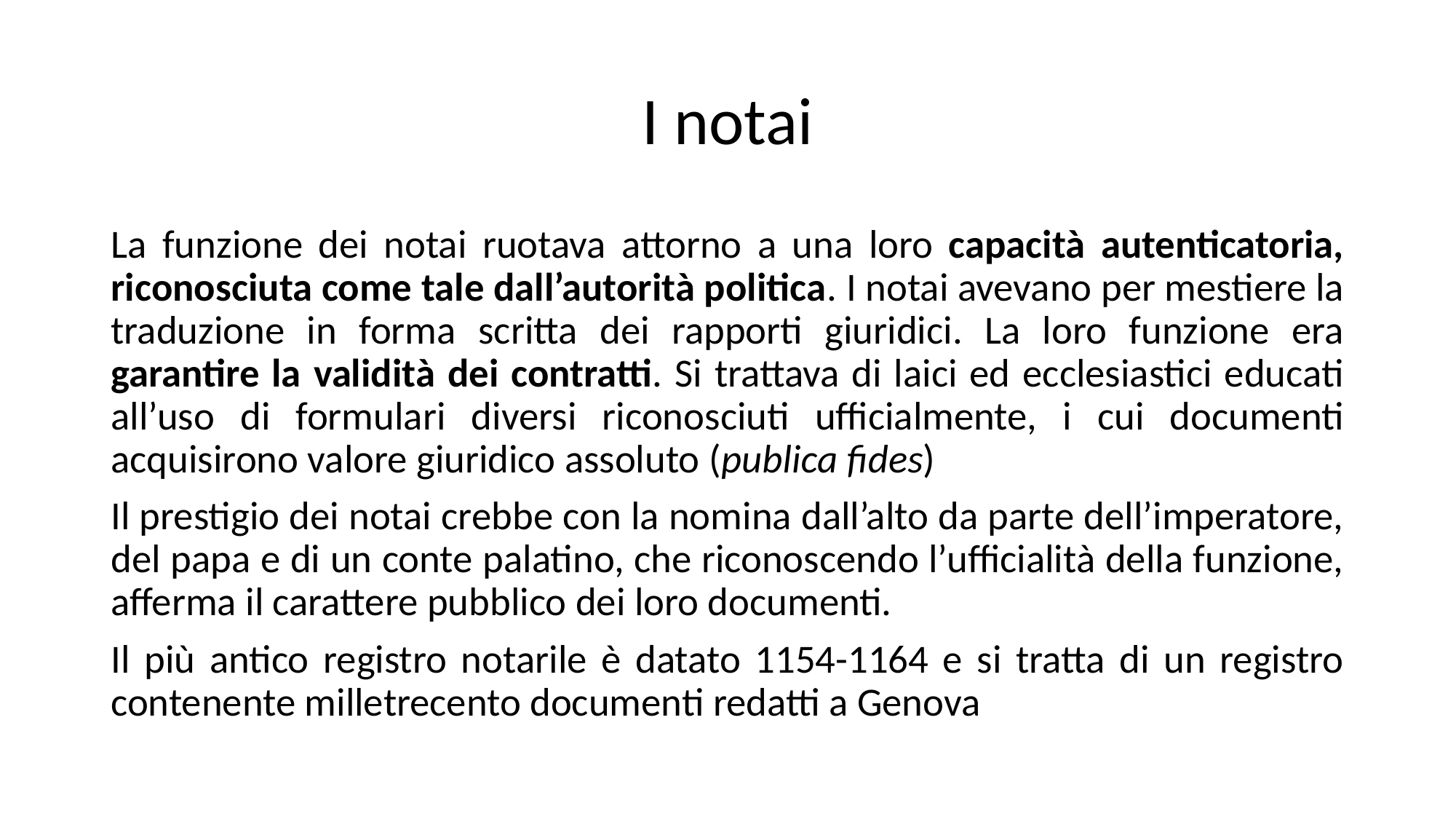

# I notai
La funzione dei notai ruotava attorno a una loro capacità autenticatoria, riconosciuta come tale dall’autorità politica. I notai avevano per mestiere la traduzione in forma scritta dei rapporti giuridici. La loro funzione era garantire la validità dei contratti. Si trattava di laici ed ecclesiastici educati all’uso di formulari diversi riconosciuti ufficialmente, i cui documenti acquisirono valore giuridico assoluto (publica fides)
Il prestigio dei notai crebbe con la nomina dall’alto da parte dell’imperatore, del papa e di un conte palatino, che riconoscendo l’ufficialità della funzione, afferma il carattere pubblico dei loro documenti.
Il più antico registro notarile è datato 1154-1164 e si tratta di un registro contenente milletrecento documenti redatti a Genova